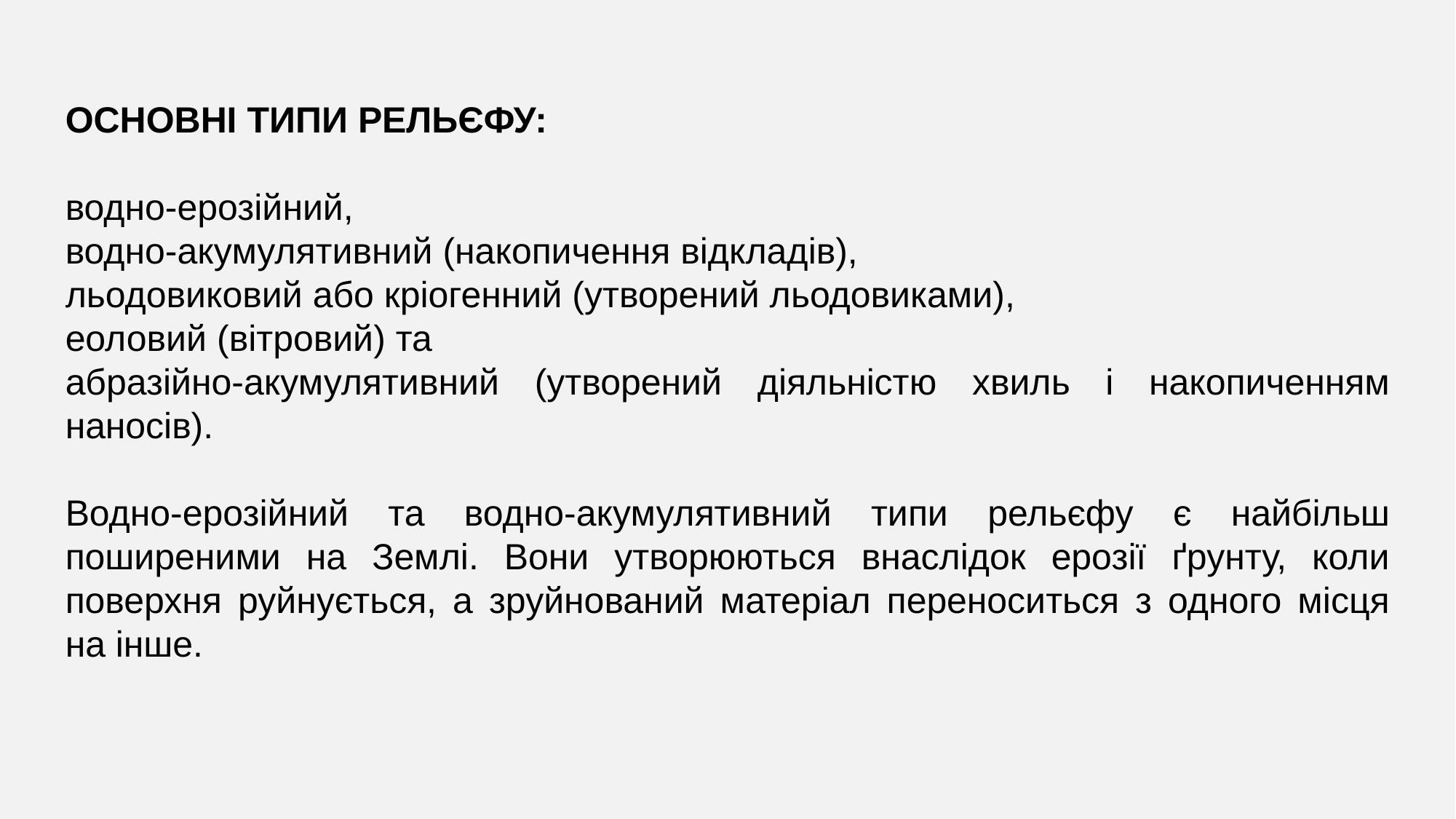

ОСНОВНІ ТИПИ РЕЛЬЄФУ:

водно-ерозійний,
водно-акумулятивний (накопичення відкладів),
льодовиковий або кріогенний (утворений льодовиками),
еоловий (вітровий) та
абразійно-акумулятивний (утворений діяльністю хвиль і накопиченням наносів).

Водно-ерозійний та водно-акумулятивний типи рельєфу є найбільш поширеними на Землі. Вони утворюються внаслідок ерозії ґрунту, коли поверхня руйнується, а зруйнований матеріал переноситься з одного місця на інше.